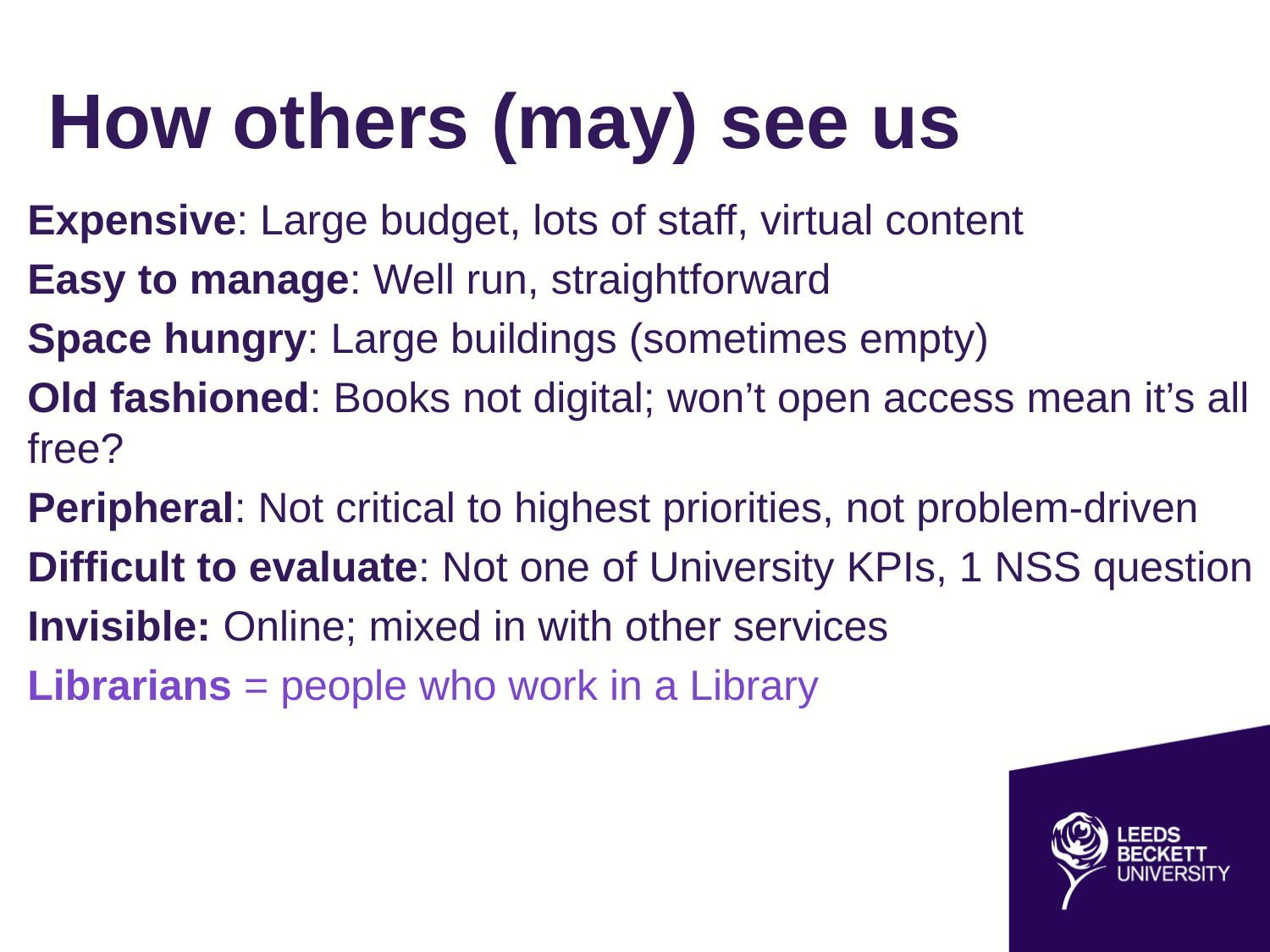

# How others (may) see us
Expensive: Large budget, lots of staff, virtual content
Easy to manage: Well run, straightforward
Space hungry: Large buildings (sometimes empty)
Old fashioned: Books not digital; won’t open access mean it’s all free?
Peripheral: Not critical to highest priorities, not problem-driven
Difficult to evaluate: Not one of University KPIs, 1 NSS question
Invisible: Online; mixed in with other services
Librarians = people who work in a Library